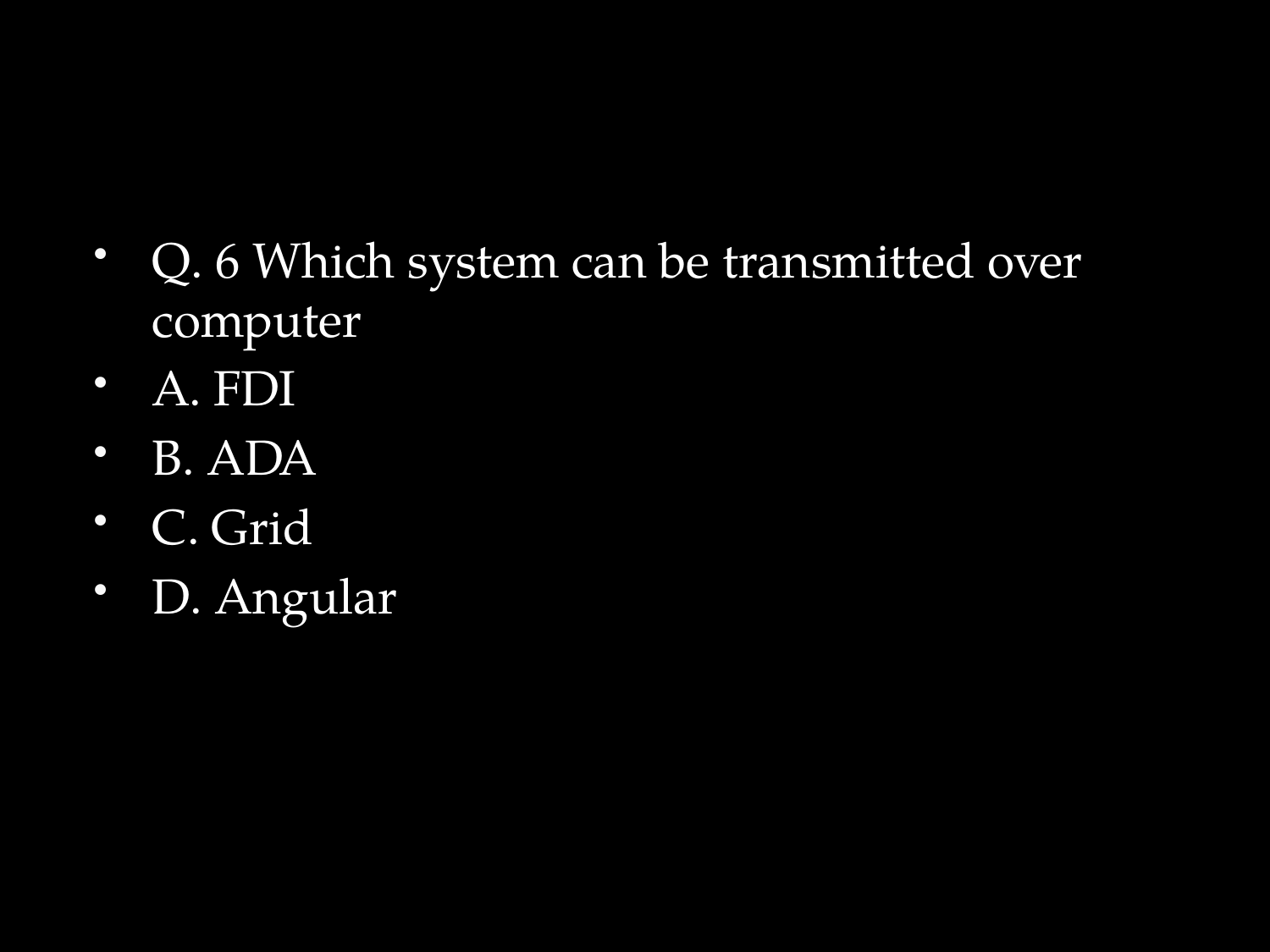

#
Q. 6 Which system can be transmitted over computer
A. FDI
B. ADA
C. Grid
D. Angular